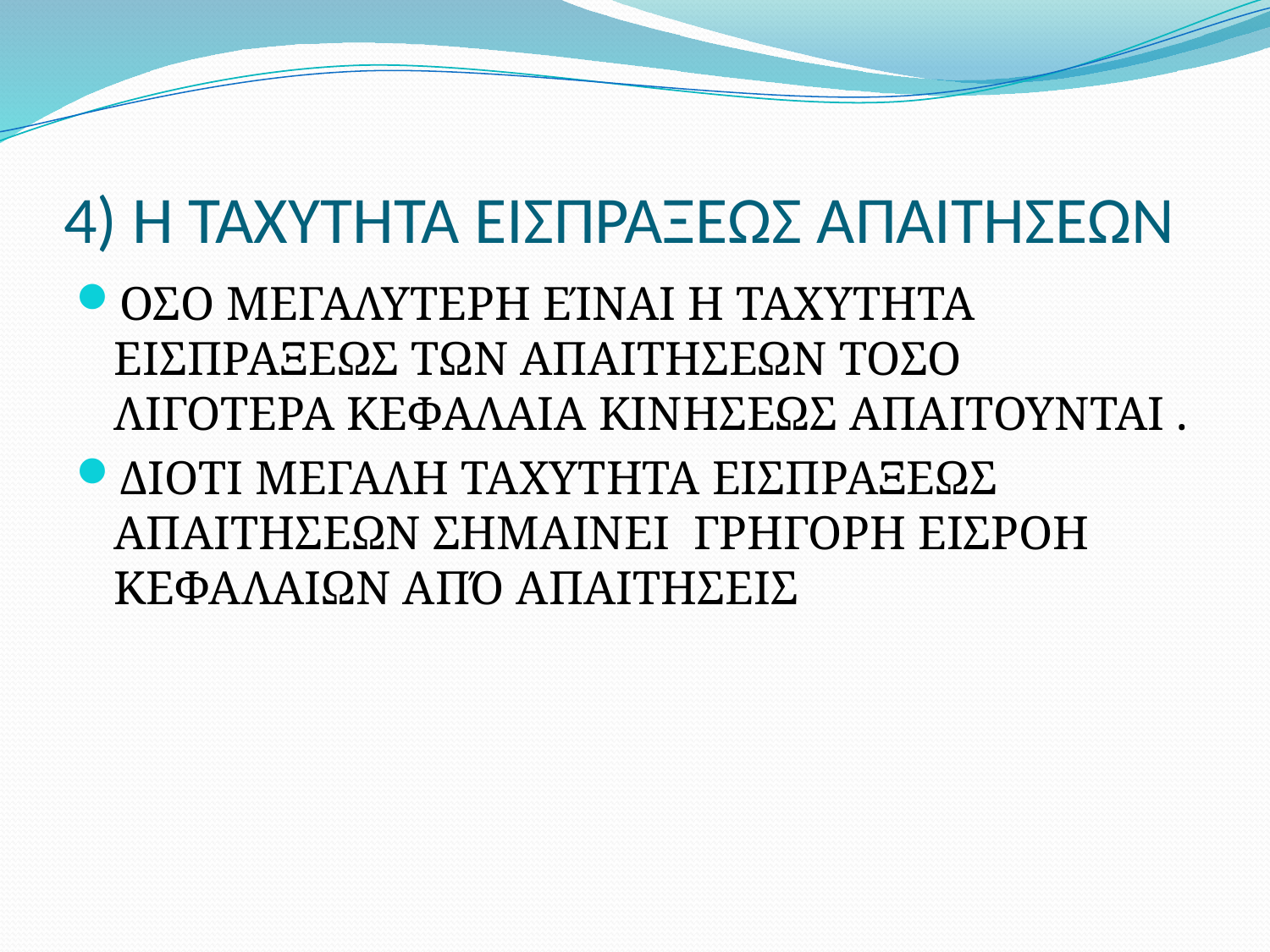

# 4) Η ΤΑΧΥΤΗΤΑ ΕΙΣΠΡΑΞΕΩΣ ΑΠΑΙΤΗΣΕΩΝ
ΟΣΟ ΜΕΓΑΛΥΤΕΡΗ ΕΊΝΑΙ Η ΤΑΧΥΤΗΤΑ ΕΙΣΠΡΑΞΕΩΣ ΤΩΝ ΑΠΑΙΤΗΣΕΩΝ ΤΟΣΟ ΛΙΓΟΤΕΡΑ ΚΕΦΑΛΑΙΑ ΚΙΝΗΣΕΩΣ ΑΠΑΙΤΟΥΝΤΑΙ .
ΔΙΟΤΙ ΜΕΓΑΛΗ ΤΑΧΥΤΗΤΑ ΕΙΣΠΡΑΞΕΩΣ ΑΠΑΙΤΗΣΕΩΝ ΣΗΜΑΙΝΕΙ  ΓΡΗΓΟΡΗ ΕΙΣΡΟΗ ΚΕΦΑΛΑΙΩΝ ΑΠΌ ΑΠΑΙΤΗΣΕΙΣ